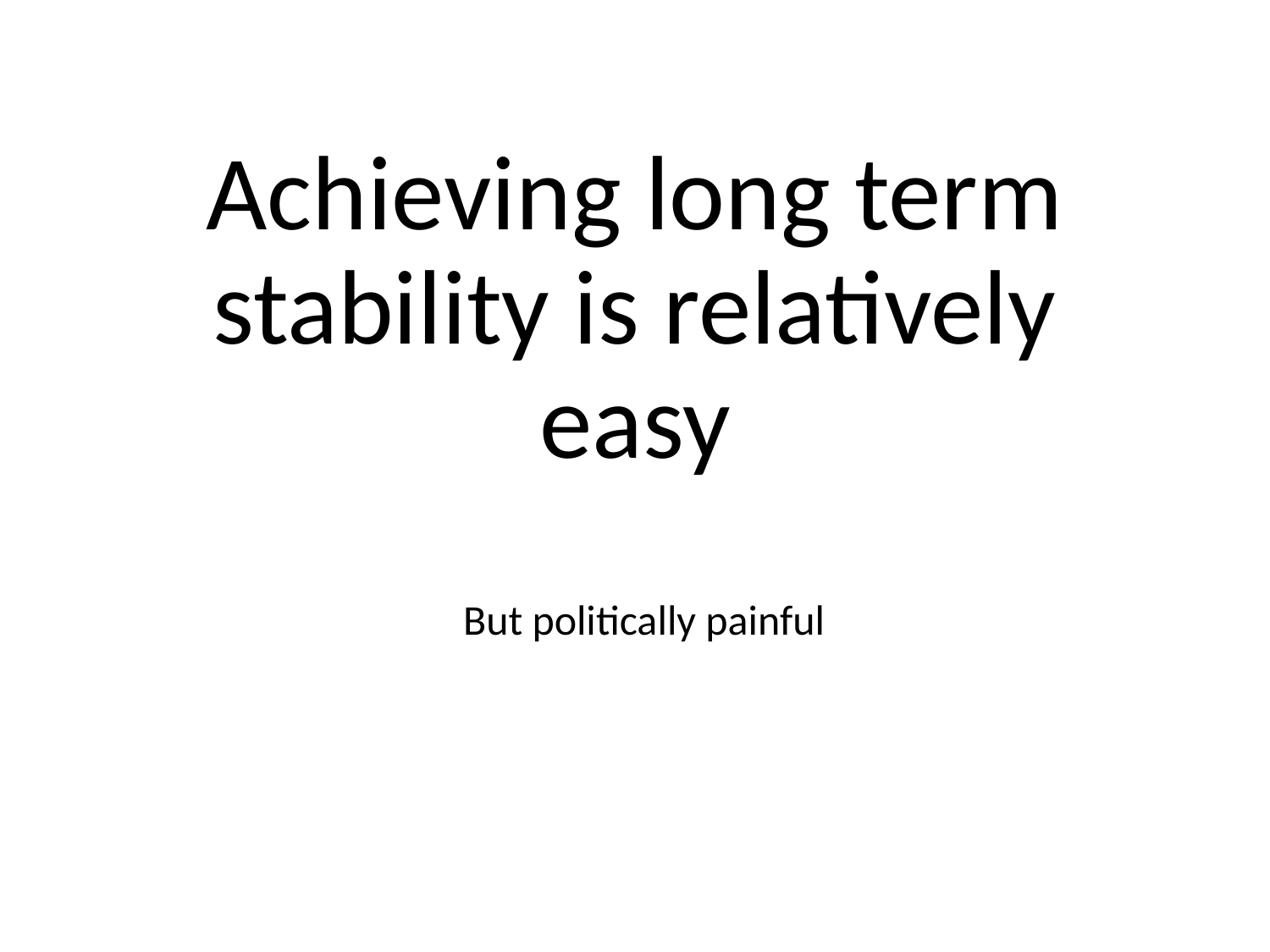

# Achieving long term stability is relatively easy
But politically painful